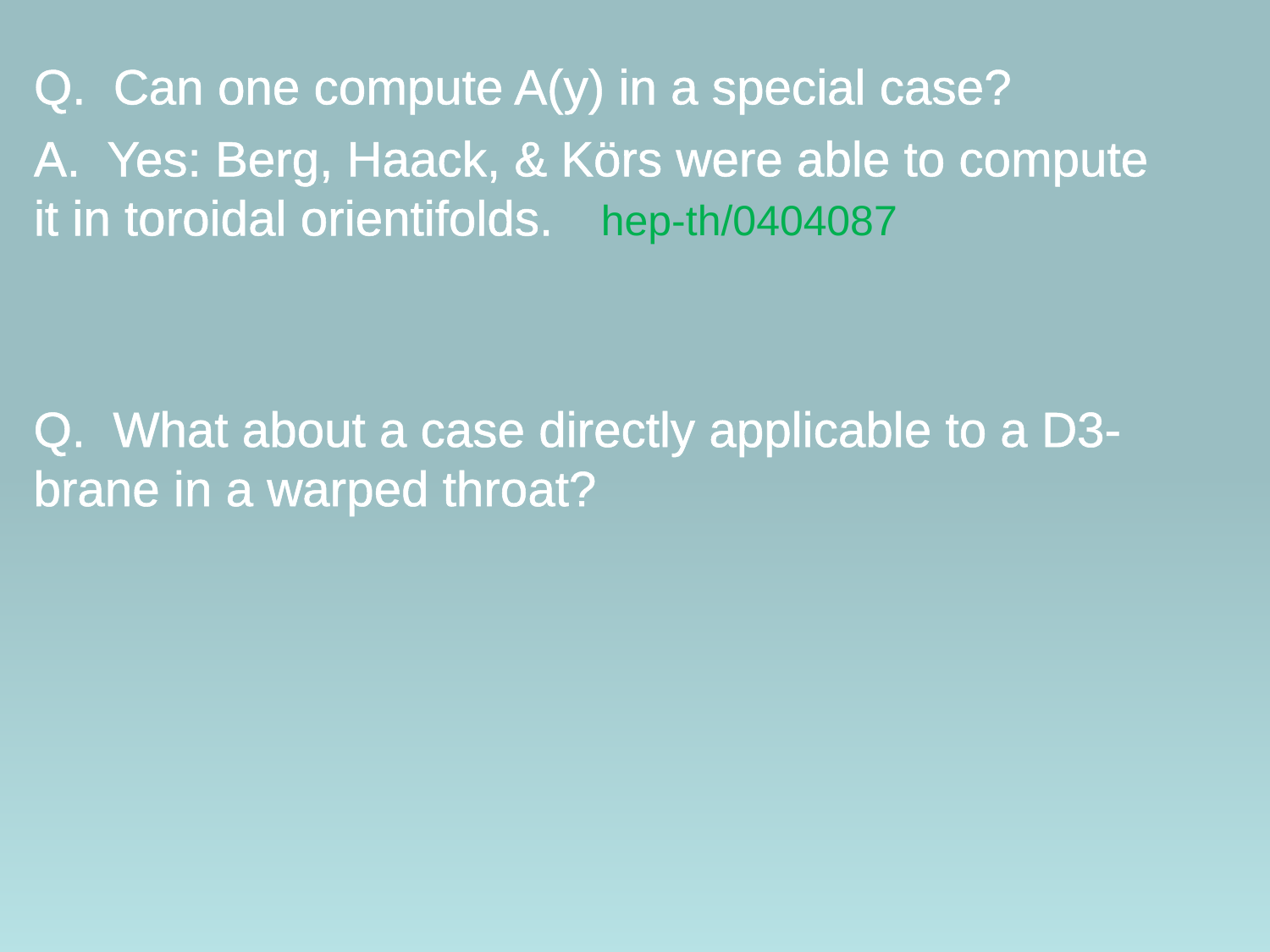

# Q.  Can one compute A(y) in a special case?
A.  Yes: Berg, Haack, & Körs were able to compute it in toroidal orientifolds.    hep-th/0404087

Q.  What about a case directly applicable to a D3-brane in a warped throat?